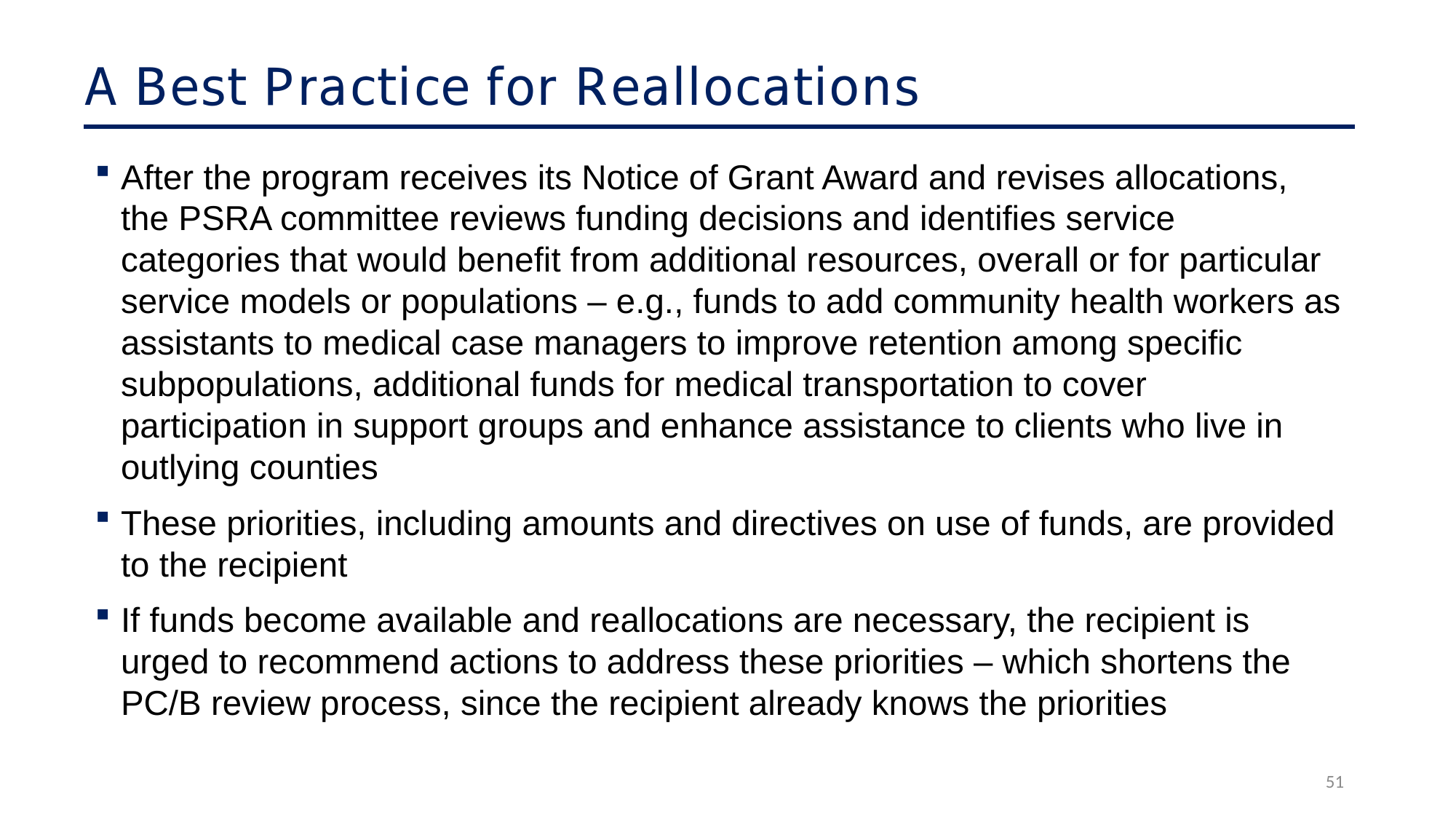

# A Best Practice for Reallocations
After the program receives its Notice of Grant Award and revises allocations, the PSRA committee reviews funding decisions and identifies service categories that would benefit from additional resources, overall or for particular service models or populations – e.g., funds to add community health workers as assistants to medical case managers to improve retention among specific subpopulations, additional funds for medical transportation to cover participation in support groups and enhance assistance to clients who live in outlying counties
These priorities, including amounts and directives on use of funds, are provided to the recipient
If funds become available and reallocations are necessary, the recipient is urged to recommend actions to address these priorities – which shortens the PC/B review process, since the recipient already knows the priorities
51